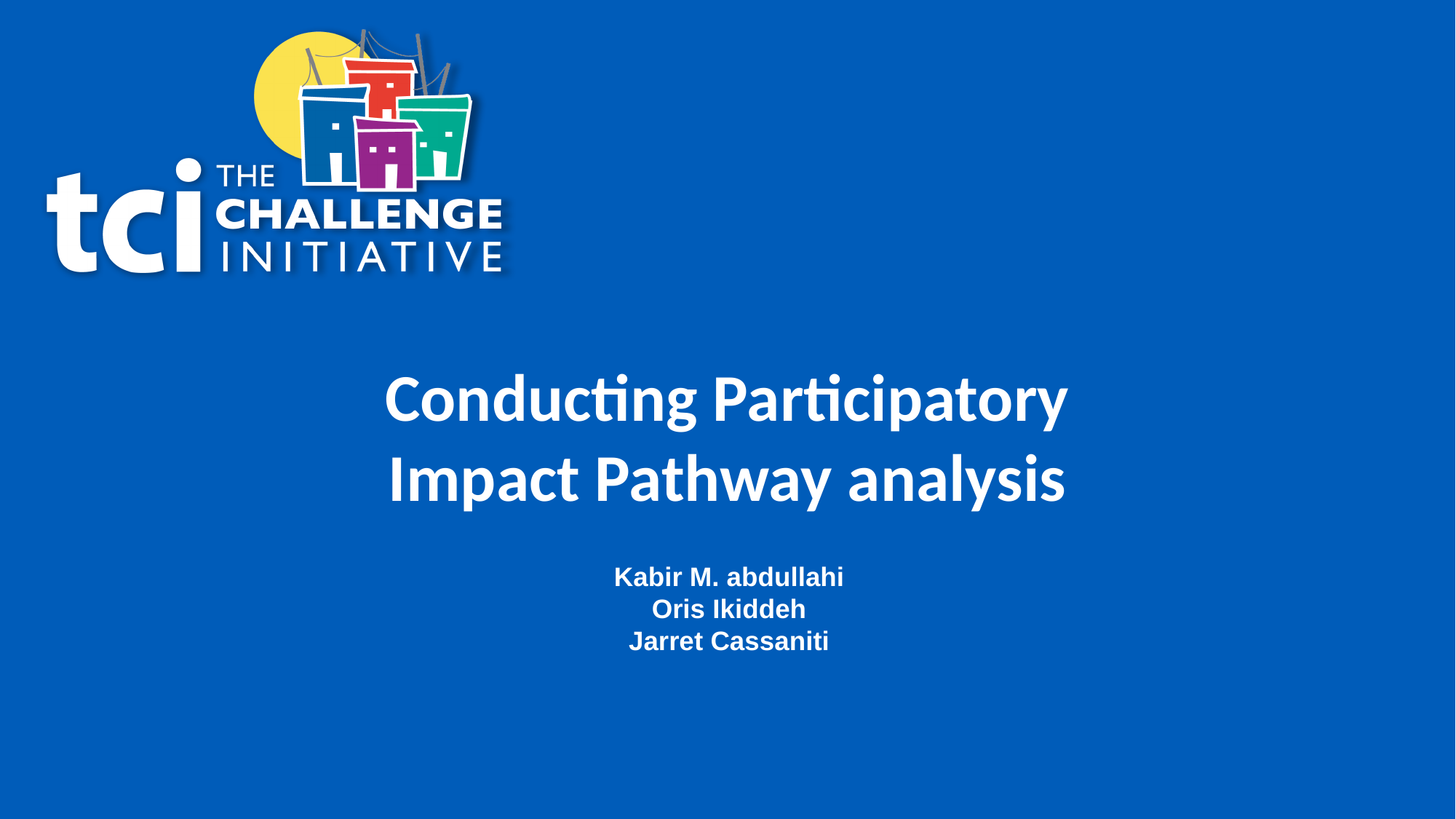

Conducting Participatory Impact Pathway analysis
Kabir M. abdullahi
Oris Ikiddeh
Jarret Cassaniti